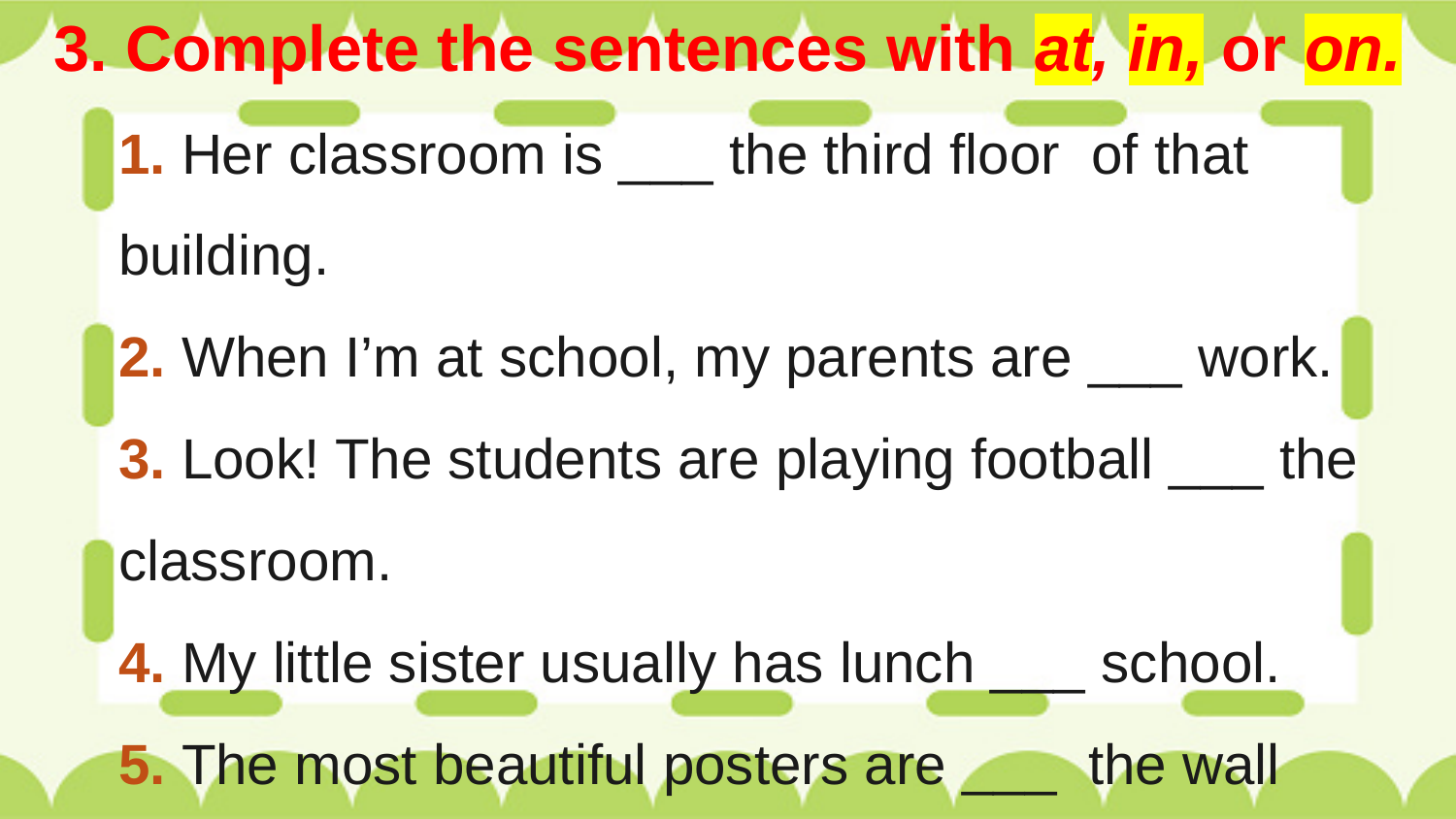

3. Complete the sentences with at, in, or on.
1. Her classroom is ___ the third floor  of that building.
2. When I’m at school, my parents are ___ work.
3. Look! The students are playing football ___ the classroom.
4. My little sister usually has lunch ___ school.
5. The most beautiful posters are ___  the wall   ___ the staffroom.